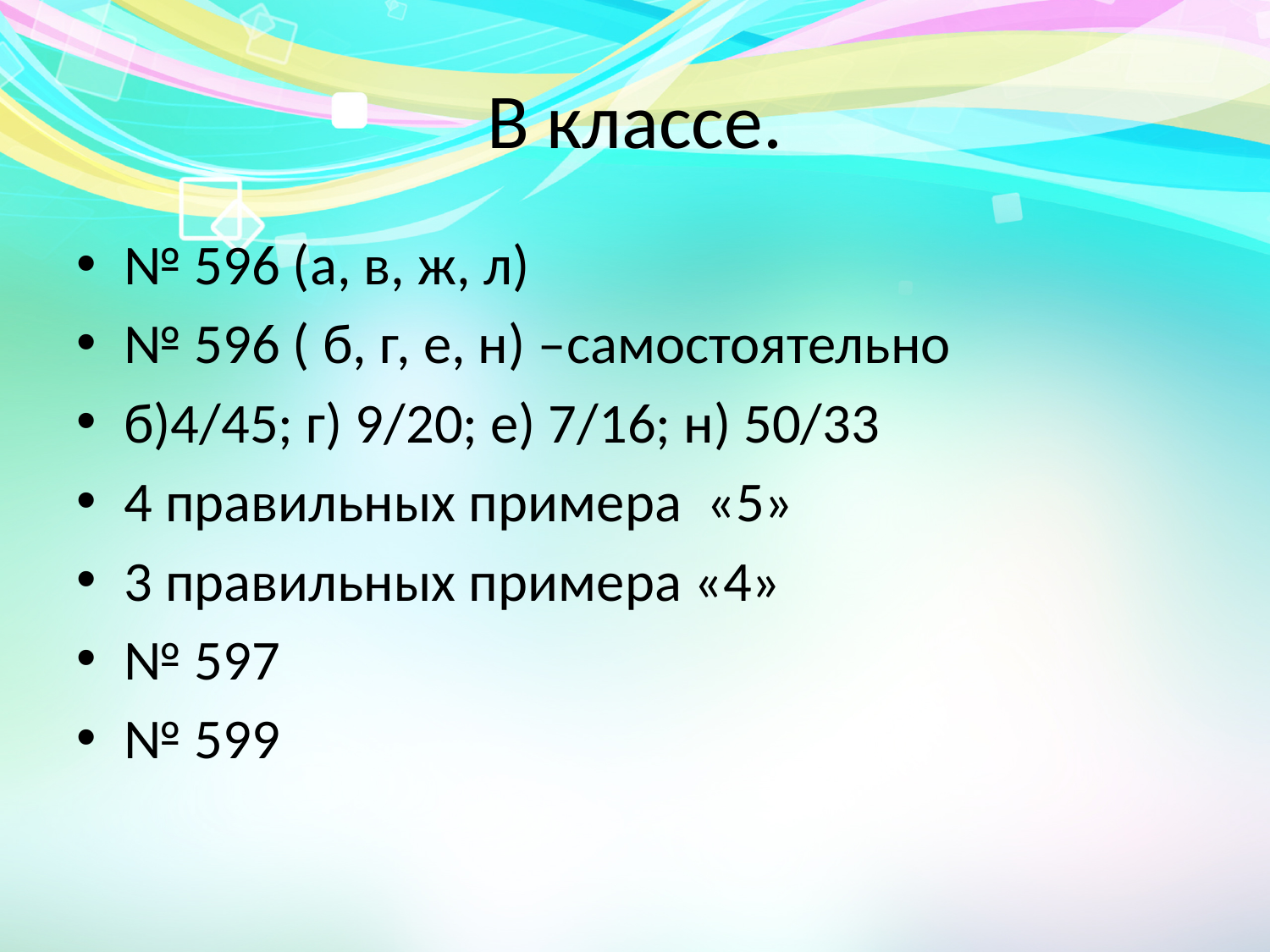

# В классе.
№ 596 (а, в, ж, л)
№ 596 ( б, г, е, н) –самостоятельно
б)4/45; г) 9/20; е) 7/16; н) 50/33
4 правильных примера  «5»
3 правильных примера «4»
№ 597
№ 599